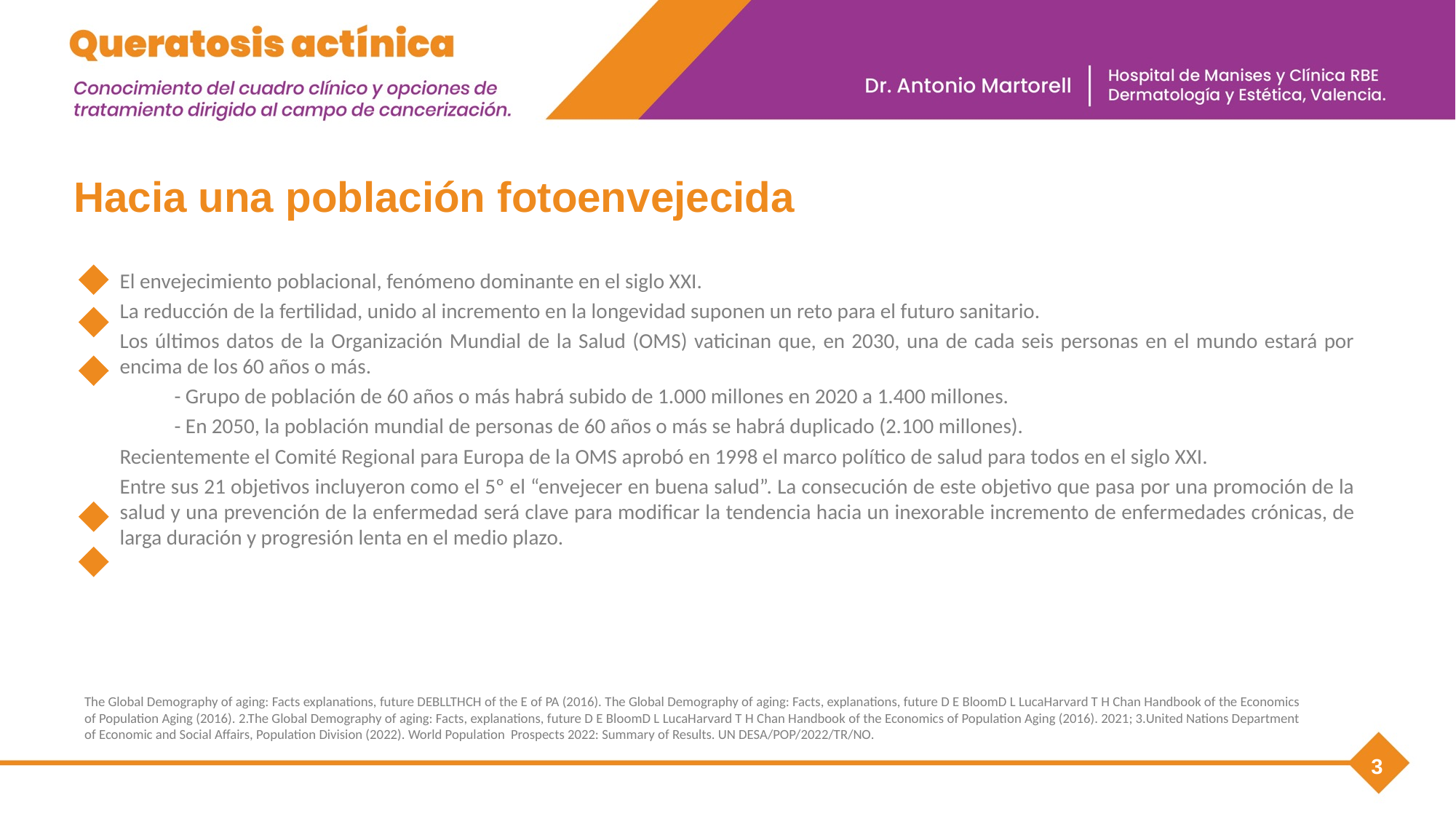

Hacia una población fotoenvejecida
El envejecimiento poblacional, fenómeno dominante en el siglo XXI.
La reducción de la fertilidad, unido al incremento en la longevidad suponen un reto para el futuro sanitario.
Los últimos datos de la Organización Mundial de la Salud (OMS) vaticinan que, en 2030, una de cada seis personas en el mundo estará por encima de los 60 años o más.
- Grupo de población de 60 años o más habrá subido de 1.000 millones en 2020 a 1.400 millones.
- En 2050, la población mundial de personas de 60 años o más se habrá duplicado (2.100 millones).
Recientemente el Comité Regional para Europa de la OMS aprobó en 1998 el marco político de salud para todos en el siglo XXI.
Entre sus 21 objetivos incluyeron como el 5º el “envejecer en buena salud”. La consecución de este objetivo que pasa por una promoción de la salud y una prevención de la enfermedad será clave para modificar la tendencia hacia un inexorable incremento de enfermedades crónicas, de larga duración y progresión lenta en el medio plazo.

The Global Demography of aging: Facts explanations, future DEBLLTHCH of the E of PA (2016). The Global Demography of aging: Facts, explanations, future D E BloomD L LucaHarvard T H Chan Handbook of the Economics of Population Aging (2016). 2.The Global Demography of aging: Facts, explanations, future D E BloomD L LucaHarvard T H Chan Handbook of the Economics of Population Aging (2016). 2021; 3.United Nations Department of Economic and Social Affairs, Population Division (2022). World Population  Prospects 2022: Summary of Results. UN DESA/POP/2022/TR/NO.
3